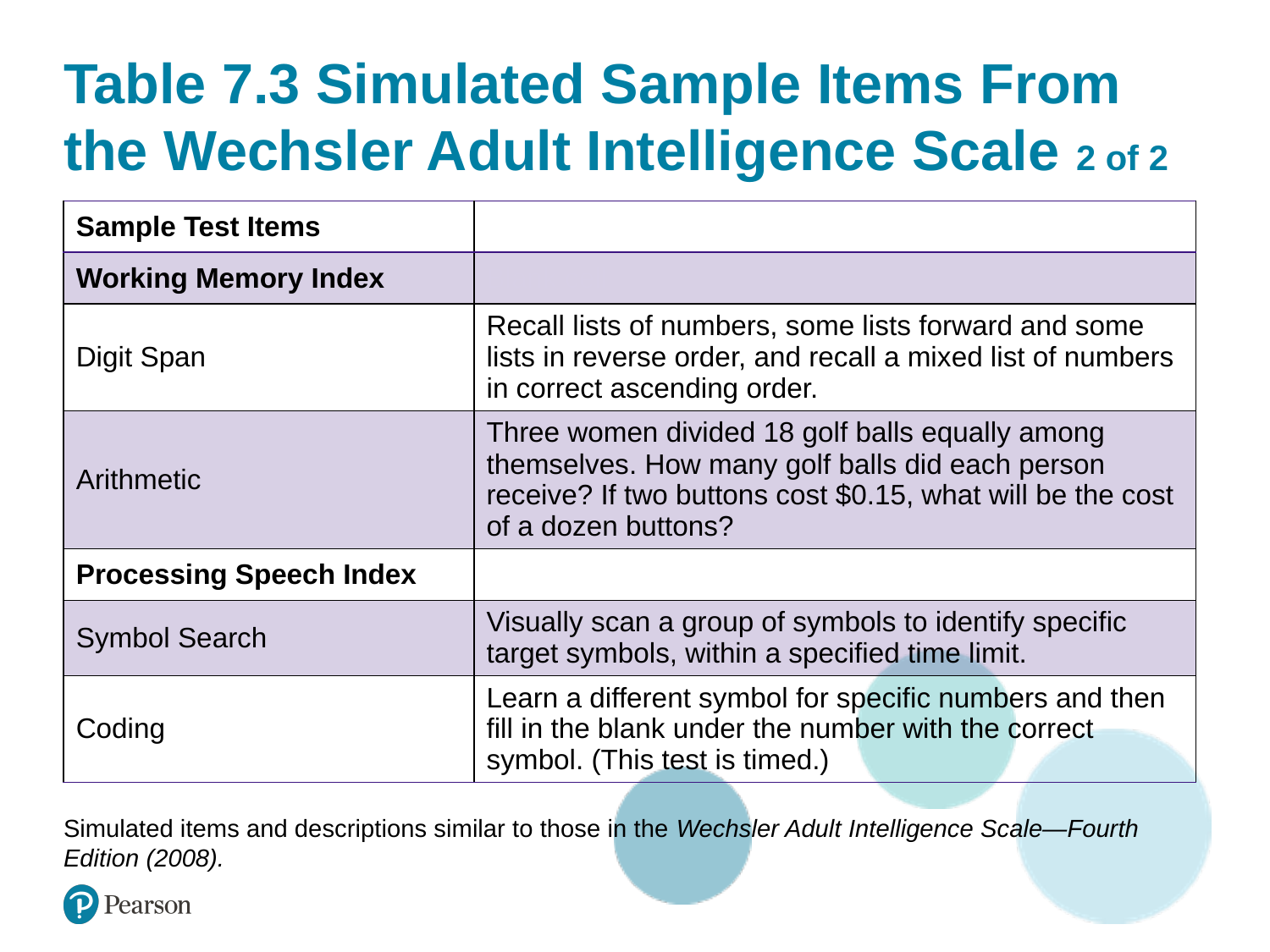

# Table 7.3 Simulated Sample Items From the Wechsler Adult Intelligence Scale 2 of 2
| Sample Test Items | Blank cell |
| --- | --- |
| Working Memory Index | Blank cell |
| Digit Span | Recall lists of numbers, some lists forward and some lists in reverse order, and recall a mixed list of numbers in correct ascending order. |
| Arithmetic | Three women divided 18 golf balls equally among themselves. How many golf balls did each person receive? If two buttons cost $0.15, what will be the cost of a dozen buttons? |
| Processing Speech Index |  |
| Symbol Search | Visually scan a group of symbols to identify specific target symbols, within a specified time limit. |
| Coding | Learn a different symbol for specific numbers and then fill in the blank under the number with the correct symbol. (This test is timed.) |
Simulated items and descriptions similar to those in the Wechsler Adult Intelligence Scale—Fourth Edition (2008).